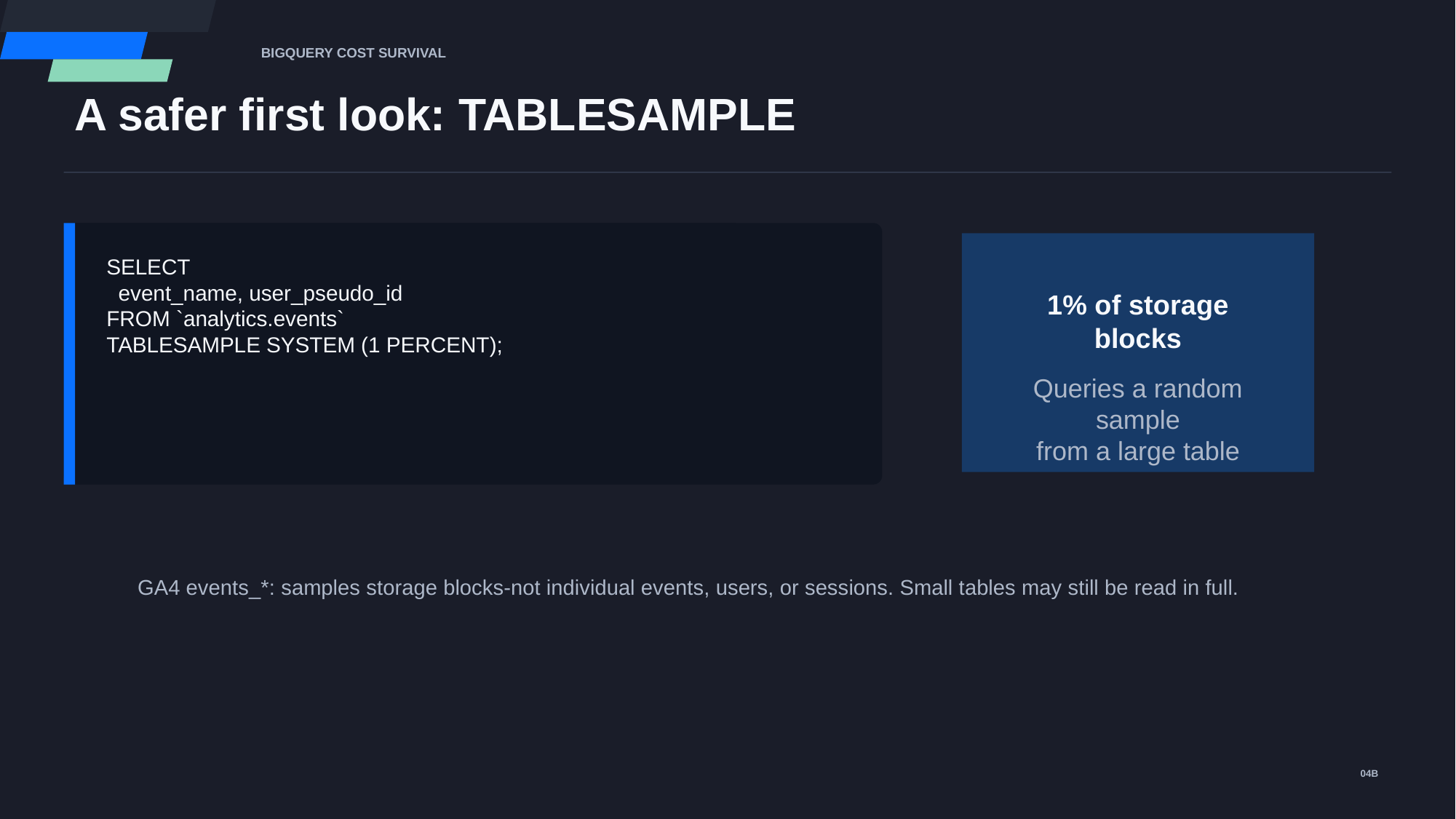

BIGQUERY COST SURVIVAL

A safer first look: TABLESAMPLE

SELECT
  event_name, user_pseudo_id
FROM `analytics.events`
TABLESAMPLE SYSTEM (1 PERCENT);
1% of storage blocks
Queries a random sample
from a large table
GA4 events_*: samples storage blocks-not individual events, users, or sessions. Small tables may still be read in full.
04B